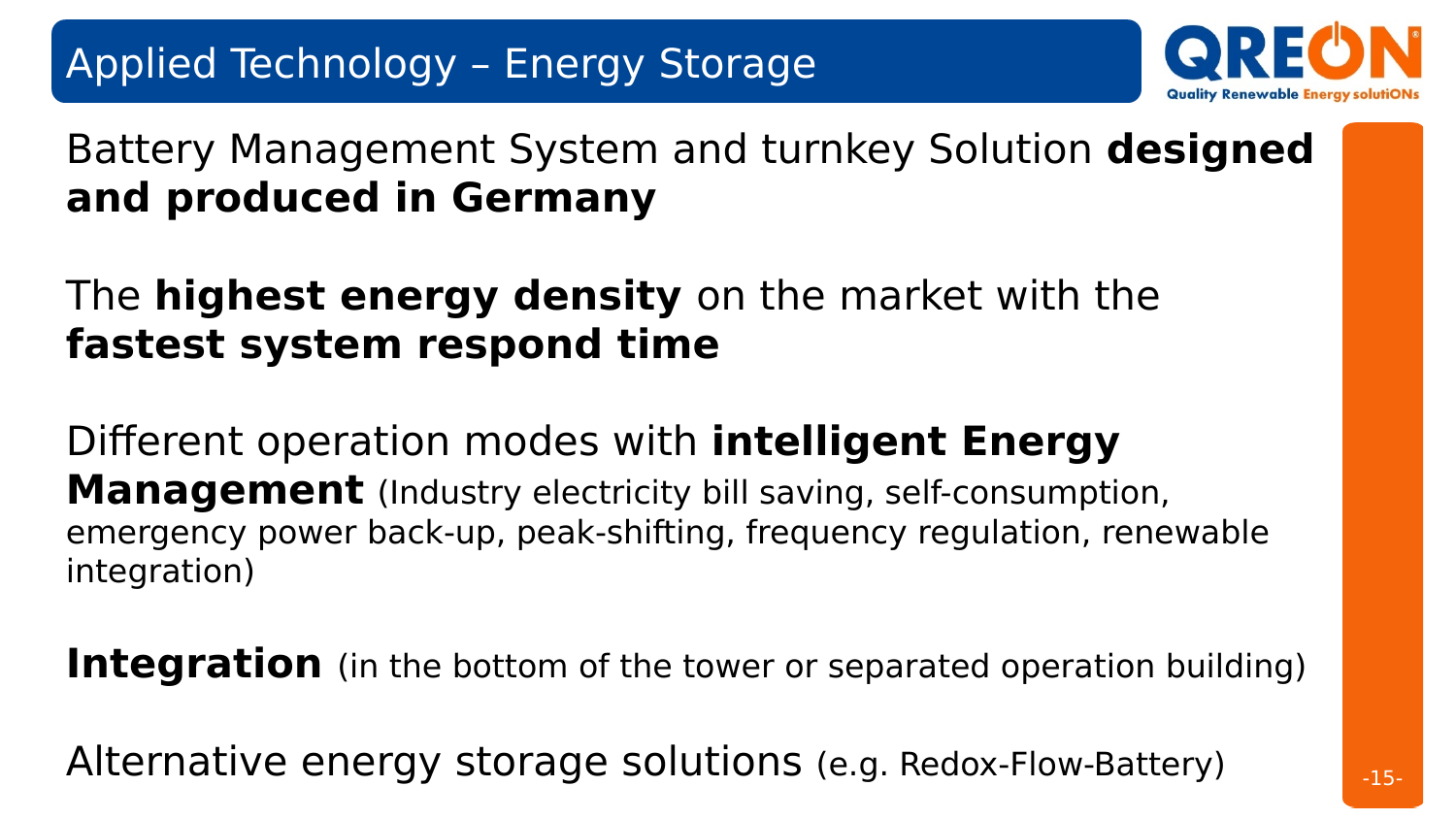

Applied Technology – Energy Storage
Battery Management System and turnkey Solution designed and produced in Germany
The highest energy density on the market with the fastest system respond time
Different operation modes with intelligent Energy Management (Industry electricity bill saving, self-consumption, emergency power back-up, peak-shifting, frequency regulation, renewable integration)
Integration (in the bottom of the tower or separated operation building)
Alternative energy storage solutions (e.g. Redox-Flow-Battery)